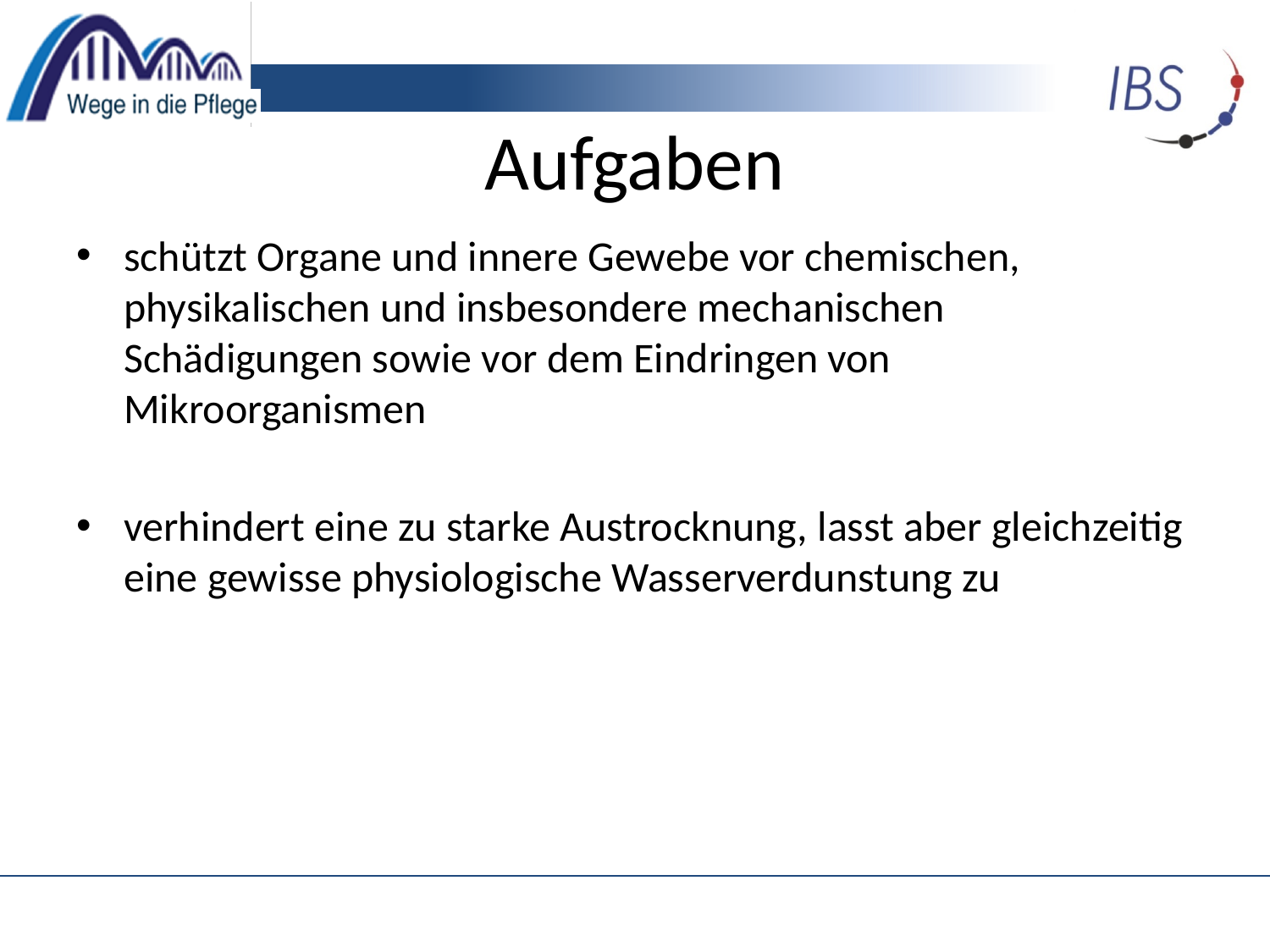

# Aufgaben
schützt Organe und innere Gewebe vor chemischen, physikalischen und insbesondere mechanischen Schädigungen sowie vor dem Eindringen von Mikroorganismen

verhindert eine zu starke Austrocknung, lasst aber gleichzeitig eine gewisse physiologische Wasserverdunstung zu